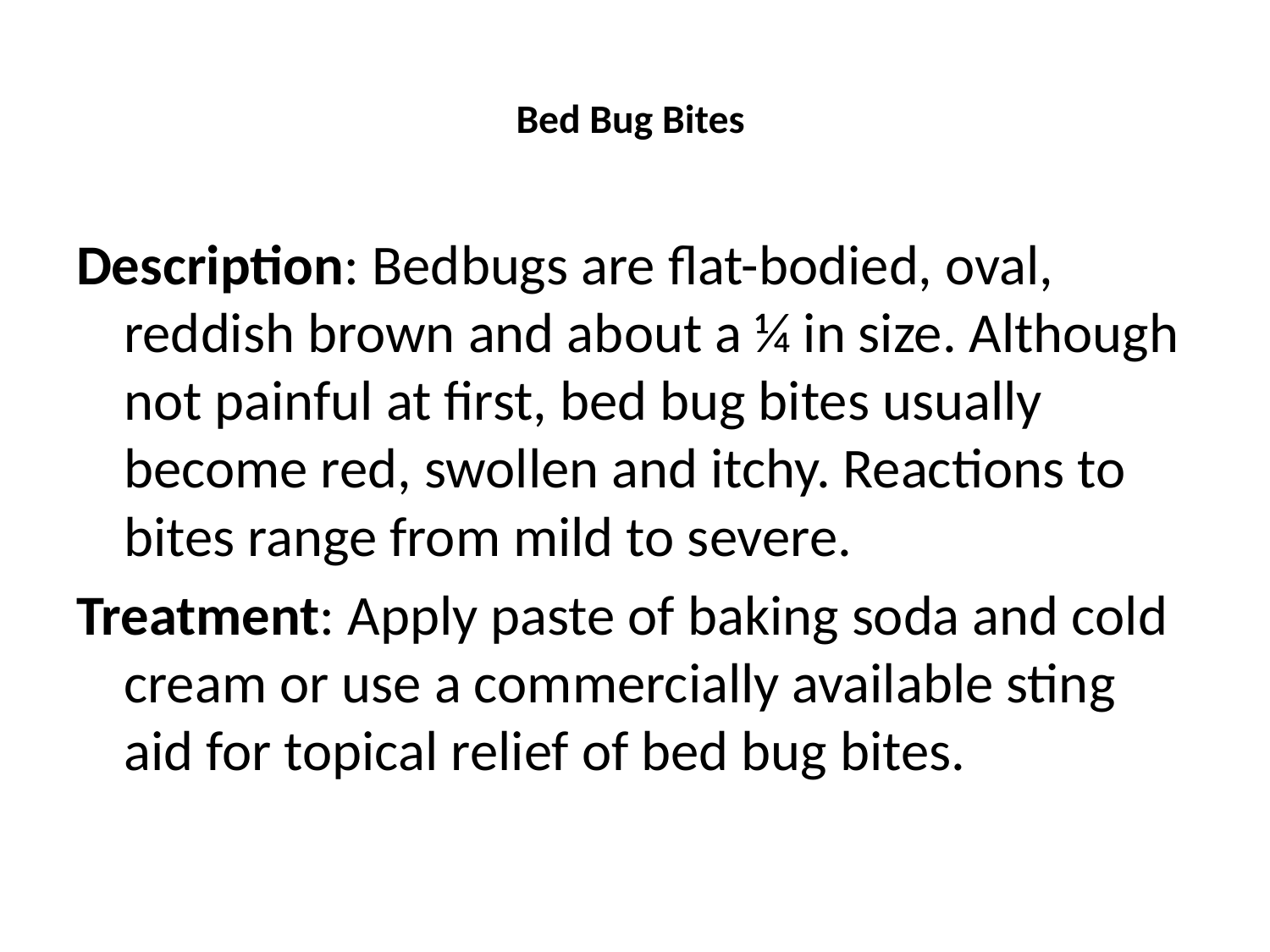

# Bed Bug Bites
Description: Bedbugs are flat-bodied, oval, reddish brown and about a ¼ in size. Although not painful at first, bed bug bites usually become red, swollen and itchy. Reactions to bites range from mild to severe.
Treatment: Apply paste of baking soda and cold cream or use a commercially available sting aid for topical relief of bed bug bites.